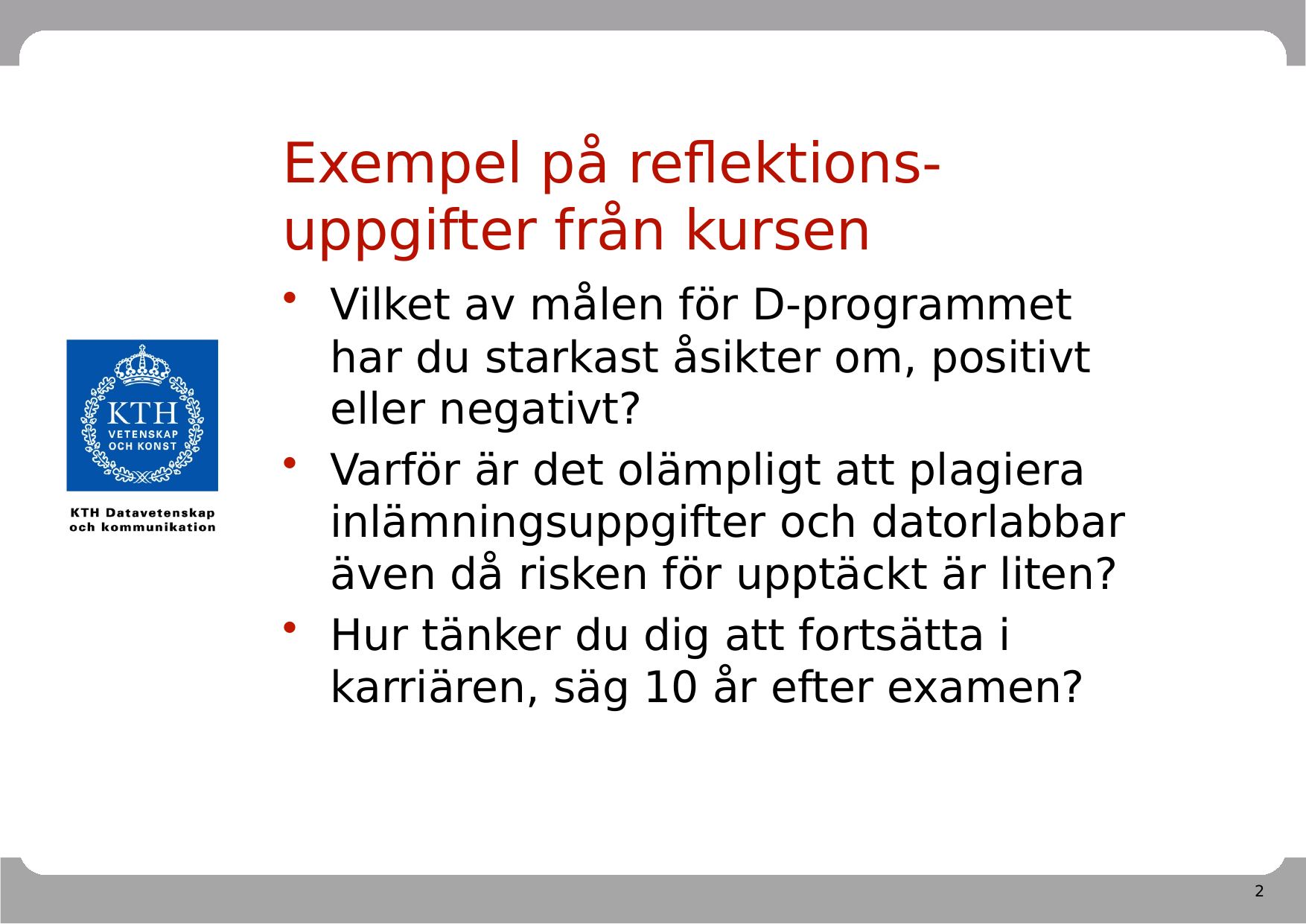

# Exempel på reflektions-uppgifter från kursen
Vilket av målen för D-programmet har du starkast åsikter om, positivt eller negativt?
Varför är det olämpligt att plagiera inlämningsuppgifter och datorlabbar även då risken för upptäckt är liten?
Hur tänker du dig att fortsätta i karriären, säg 10 år efter examen?